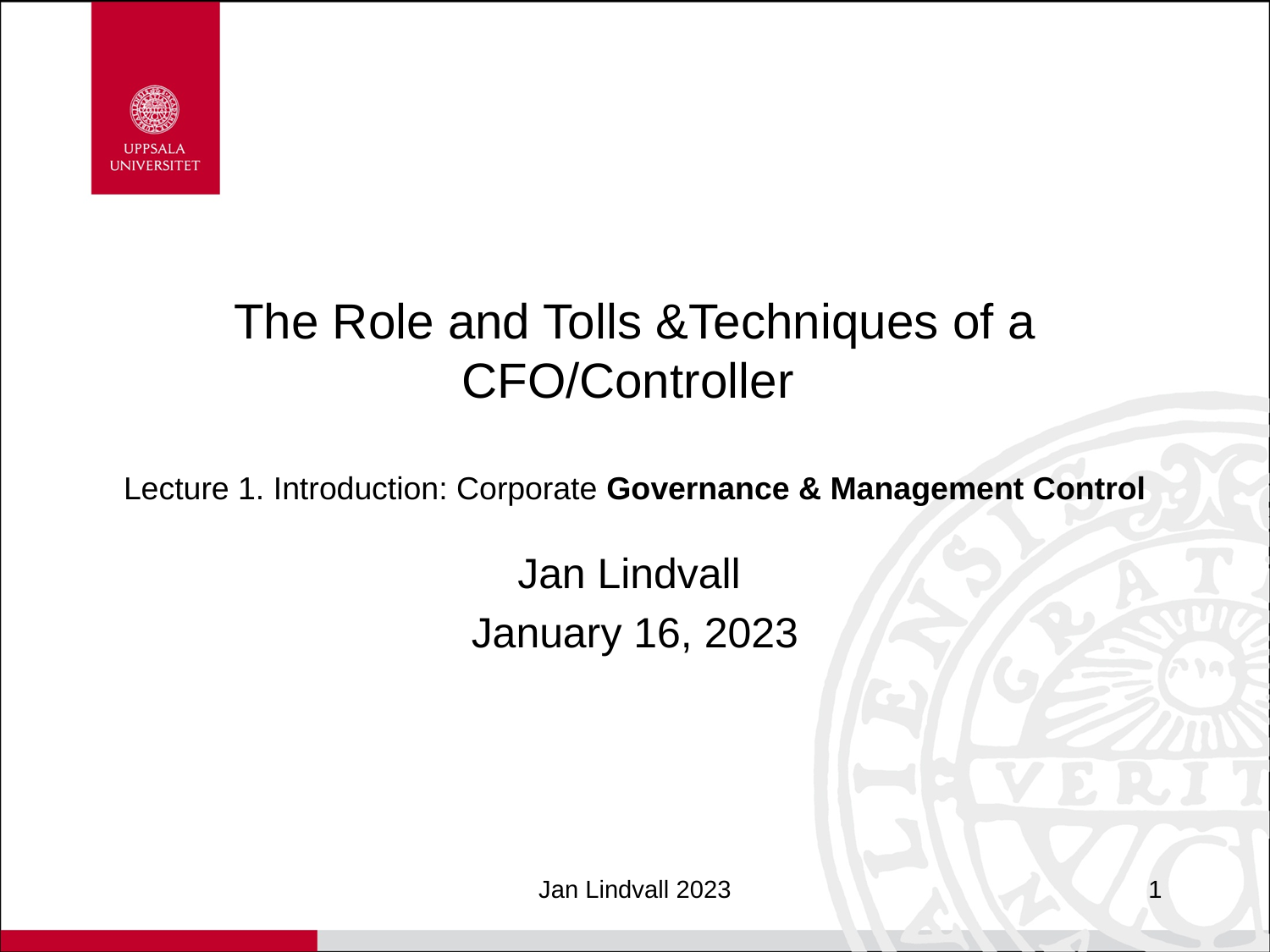

# The Role and Tolls &Techniques of a CFO/Controller Lecture 1. Introduction: Corporate Governance & Management Control
Jan Lindvall
January 16, 2023
Jan Lindvall 2023
1